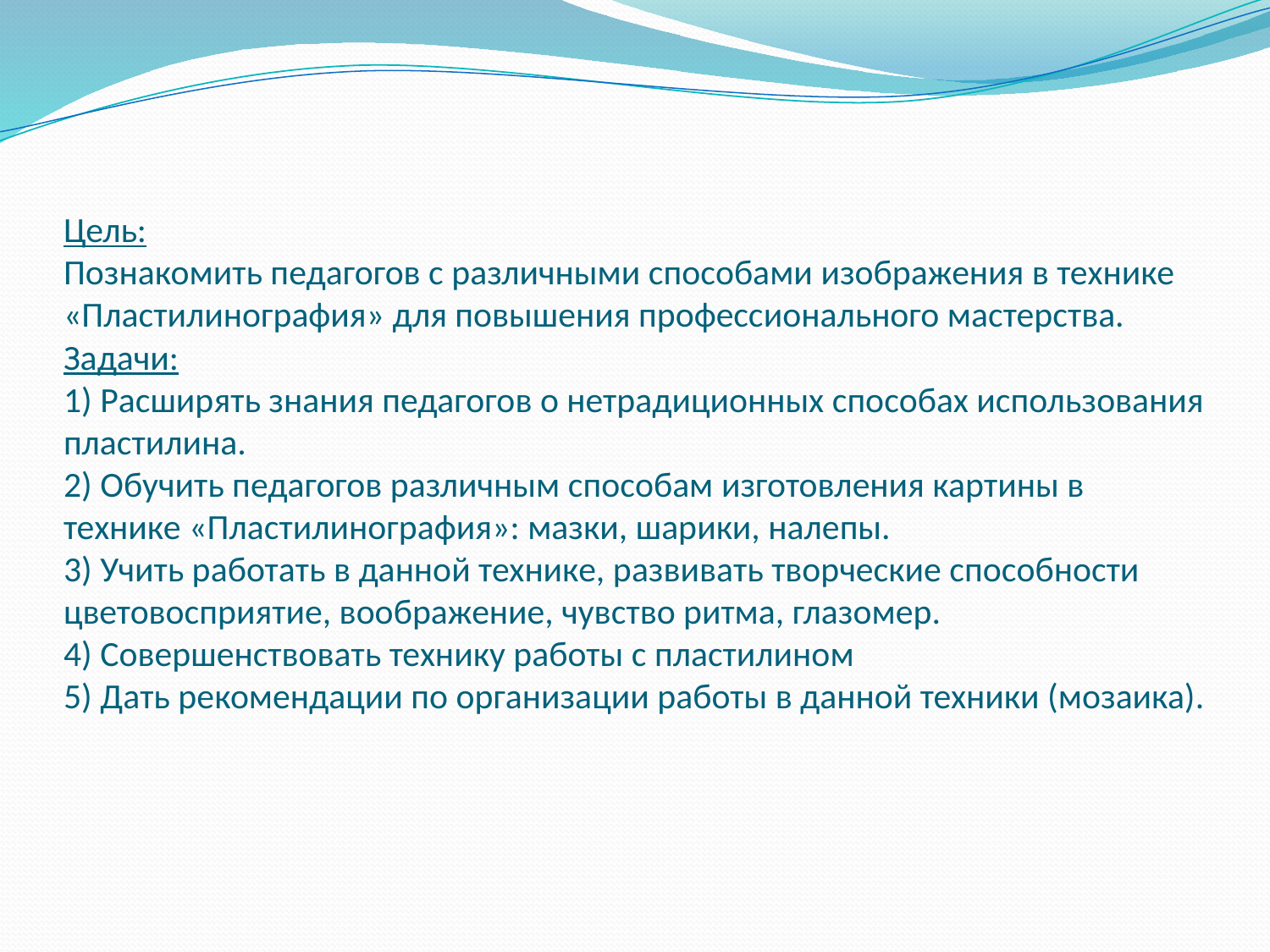

# Цель: Познакомить педагогов с различными способами изображения в технике «Пластилинография» для повышения профессионального мастерства. Задачи: 1) Расширять знания педагогов о нетрадиционных способах использования пластилина. 2) Обучить педагогов различным способам изготовления картины в технике «Пластилинография»: мазки, шарики, налепы. 3) Учить работать в данной технике, развивать творческие способности цветовосприятие, воображение, чувство ритма, глазомер. 4) Совершенствовать технику работы с пластилином 5) Дать рекомендации по организации работы в данной техники (мозаика).